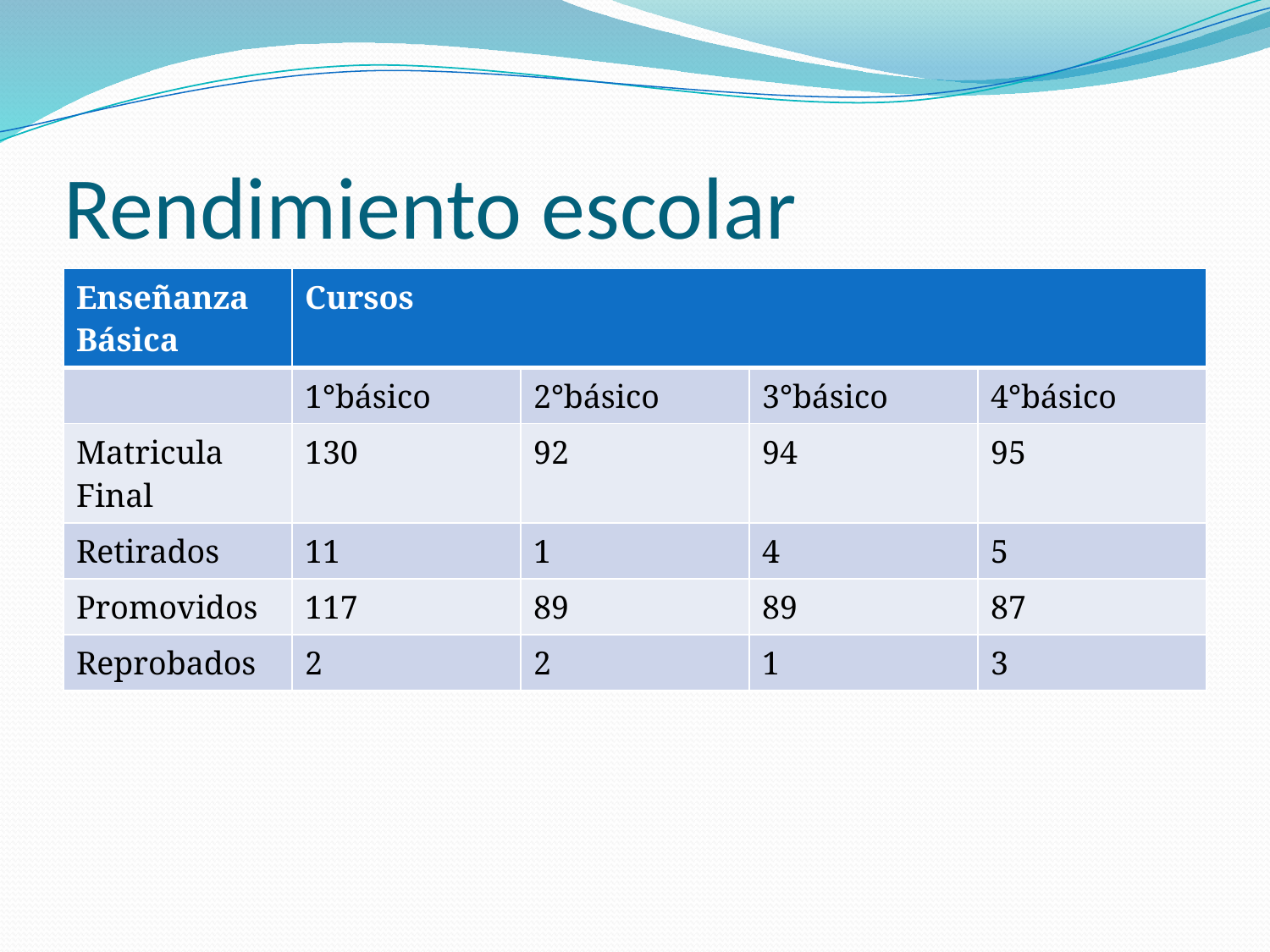

# Rendimiento escolar
| Enseñanza Básica | Cursos |  |  |  |
| --- | --- | --- | --- | --- |
|  | 1°básico | 2°básico | 3°básico | 4°básico |
| Matricula Final | 130 | 92 | 94 | 95 |
| Retirados | 11 | 1 | 4 | 5 |
| Promovidos | 117 | 89 | 89 | 87 |
| Reprobados | 2 | 2 | 1 | 3 |